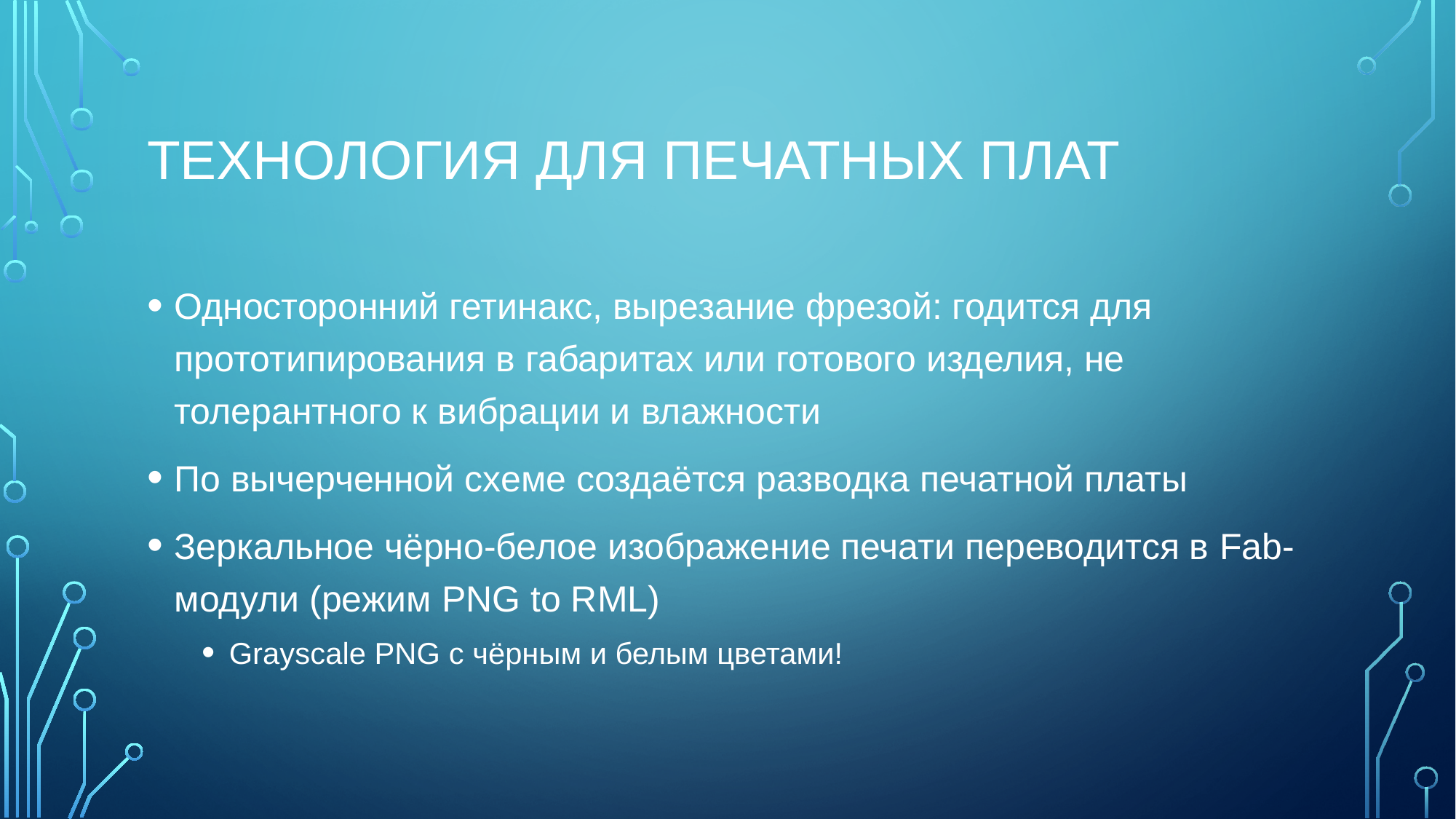

# Технология для печатных плат
Односторонний гетинакс, вырезание фрезой: годится для прототипирования в габаритах или готового изделия, не толерантного к вибрации и влажности
По вычерченной схеме создаётся разводка печатной платы
Зеркальное чёрно-белое изображение печати переводится в Fab-модули (режим PNG to RML)
Grayscale PNG с чёрным и белым цветами!